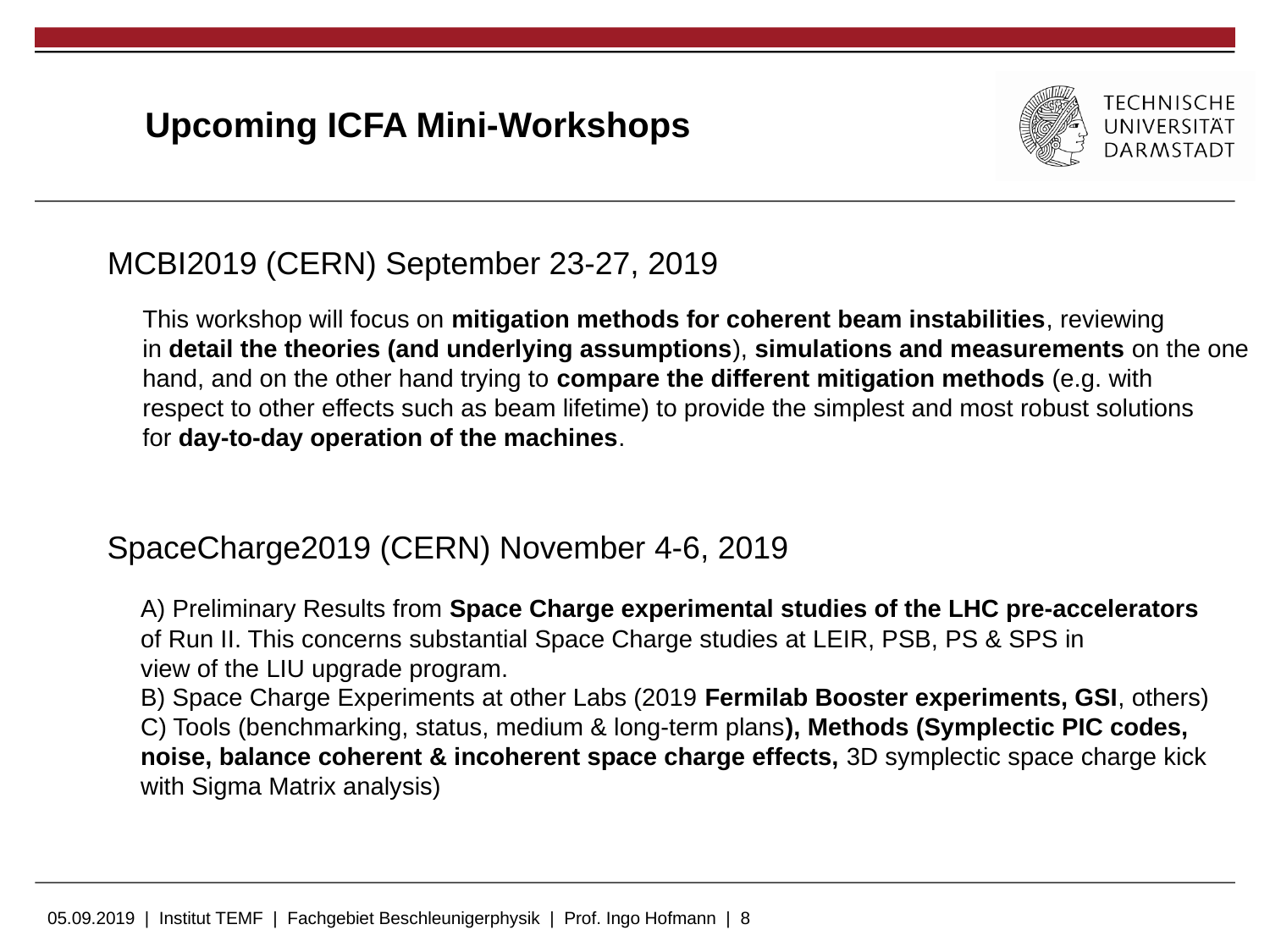

Upcoming ICFA Mini-Workshops
MCBI2019 (CERN) September 23-27, 2019
This workshop will focus on mitigation methods for coherent beam instabilities, reviewing
in detail the theories (and underlying assumptions), simulations and measurements on the one
hand, and on the other hand trying to compare the different mitigation methods (e.g. with
respect to other effects such as beam lifetime) to provide the simplest and most robust solutions
for day-to-day operation of the machines.
SpaceCharge2019 (CERN) November 4-6, 2019

A) Preliminary Results from Space Charge experimental studies of the LHC pre-accelerators
of Run II. This concerns substantial Space Charge studies at LEIR, PSB, PS & SPS in
view of the LIU upgrade program.
B) Space Charge Experiments at other Labs (2019 Fermilab Booster experiments, GSI, others)
C) Tools (benchmarking, status, medium & long-term plans), Methods (Symplectic PIC codes, noise, balance coherent & incoherent space charge effects, 3D symplectic space charge kick with Sigma Matrix analysis)